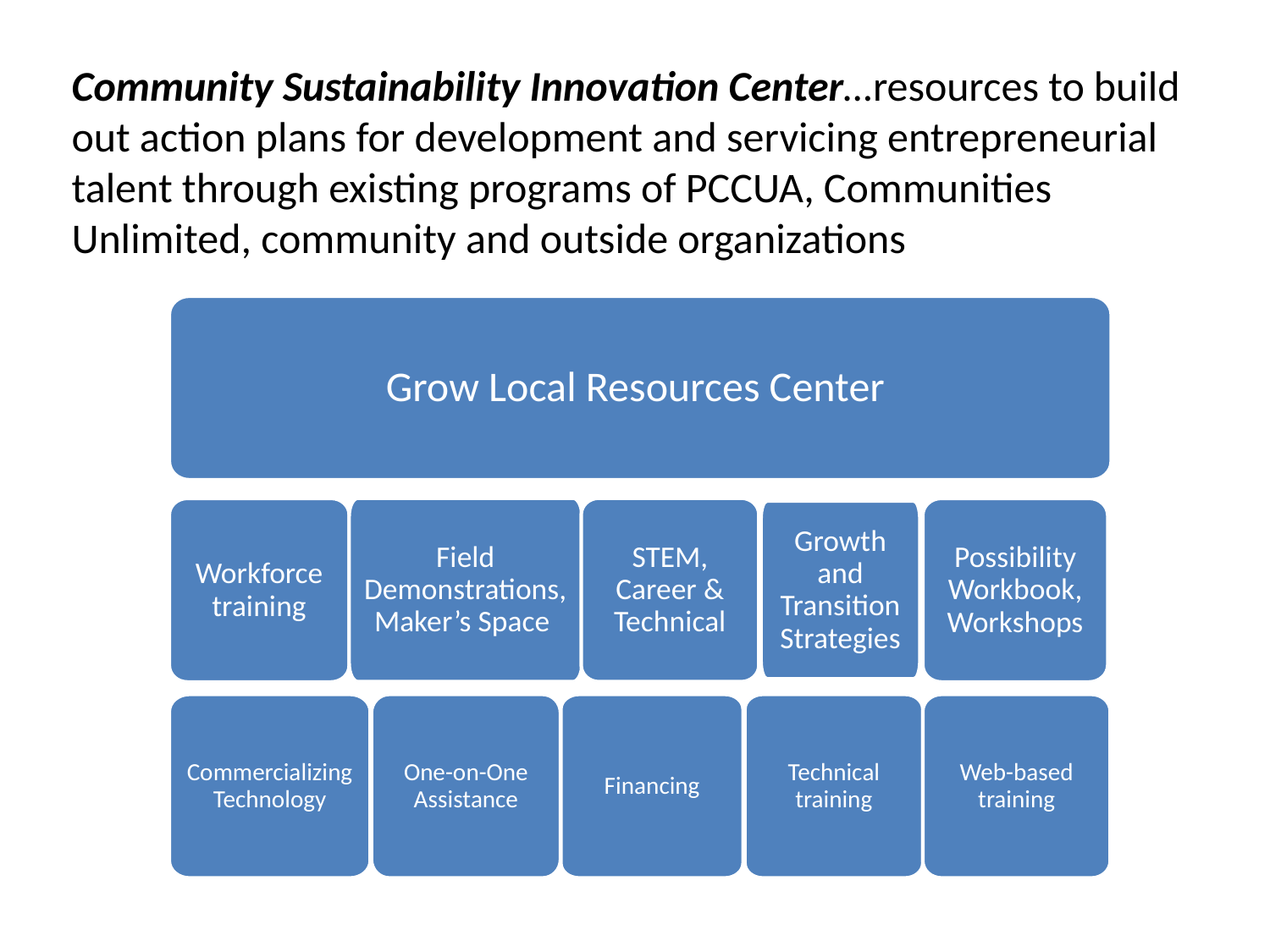

Community Sustainability Innovation Center…resources to build out action plans for development and servicing entrepreneurial talent through existing programs of PCCUA, Communities Unlimited, community and outside organizations
Grow Local Resources Center
Field Demonstrations, Maker’s Space
Workforce training
Possibility Workbook, Workshops
One-on-One Assistance
Technical training
Commercializing Technology
Web-based training
STEM, Career & Technical
Growth and Transition Strategies
Financing